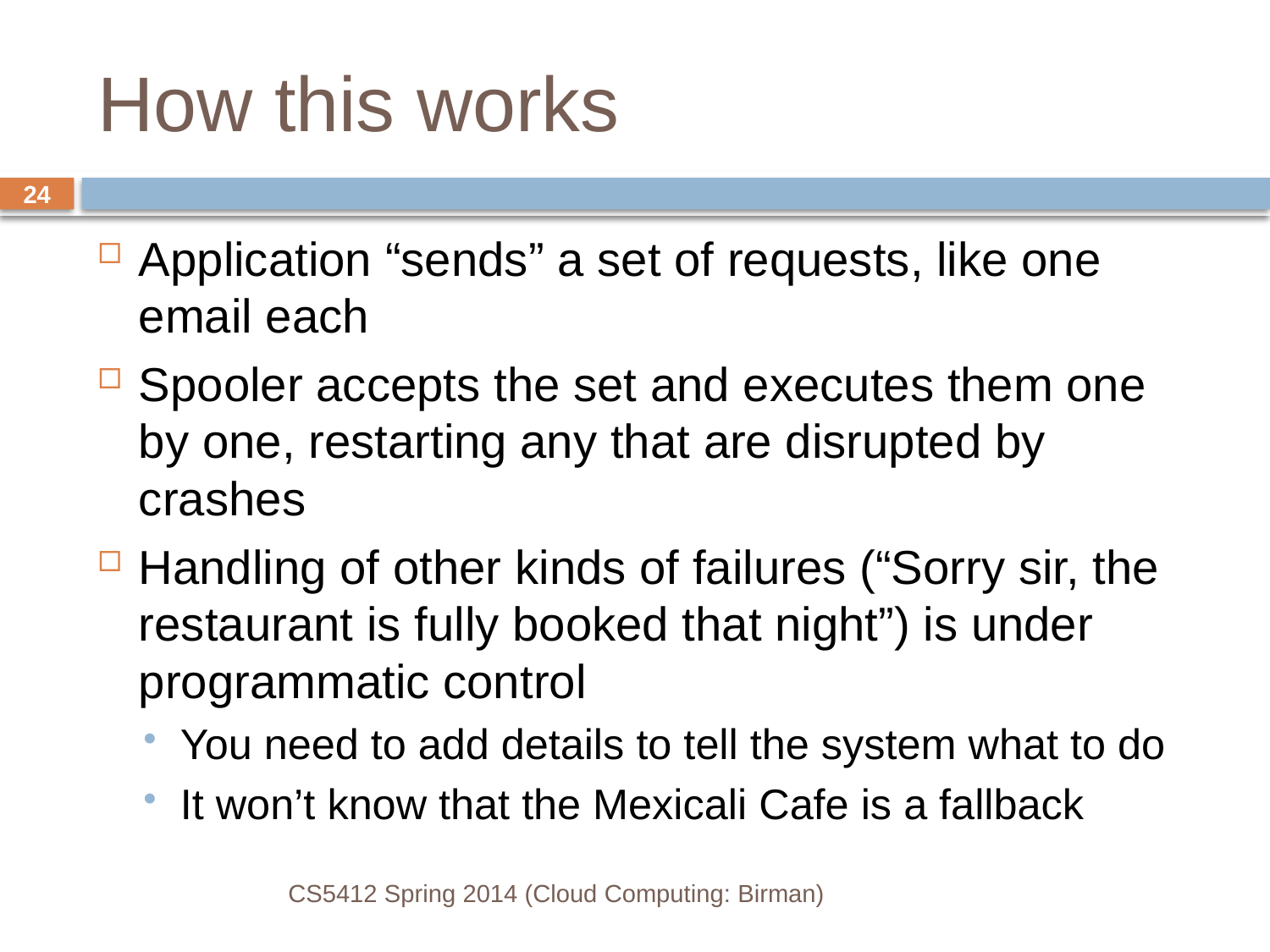

# How this works
24
Application “sends” a set of requests, like one email each
Spooler accepts the set and executes them one by one, restarting any that are disrupted by crashes
Handling of other kinds of failures (“Sorry sir, the restaurant is fully booked that night”) is under programmatic control
You need to add details to tell the system what to do
It won’t know that the Mexicali Cafe is a fallback
CS5412 Spring 2014 (Cloud Computing: Birman)